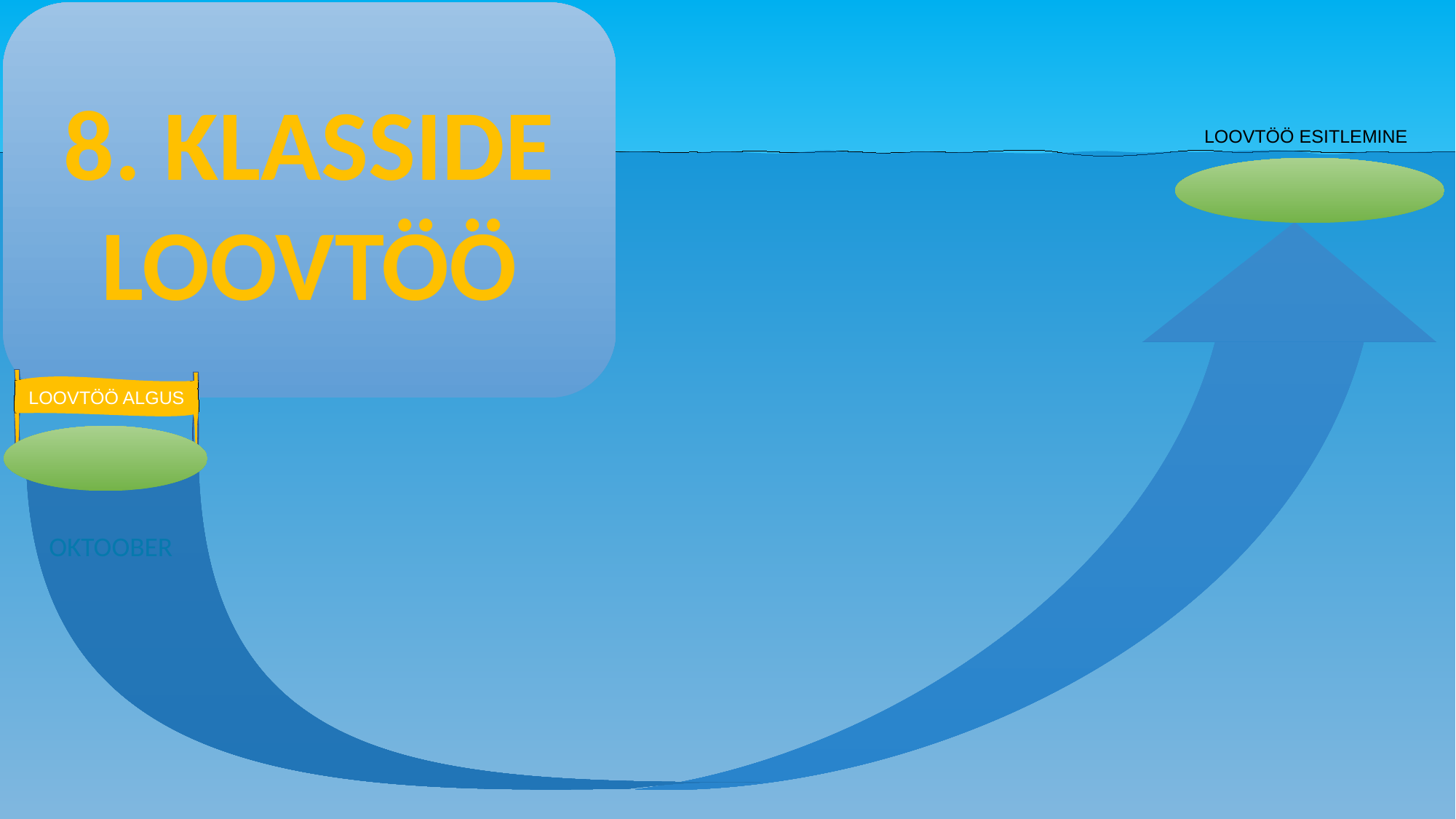

8. KLASSIDE LOOVTÖÖ

LOOVTÖÖ ESITLEMINE

LOOVTÖÖ ALGUS

OKTOOBER